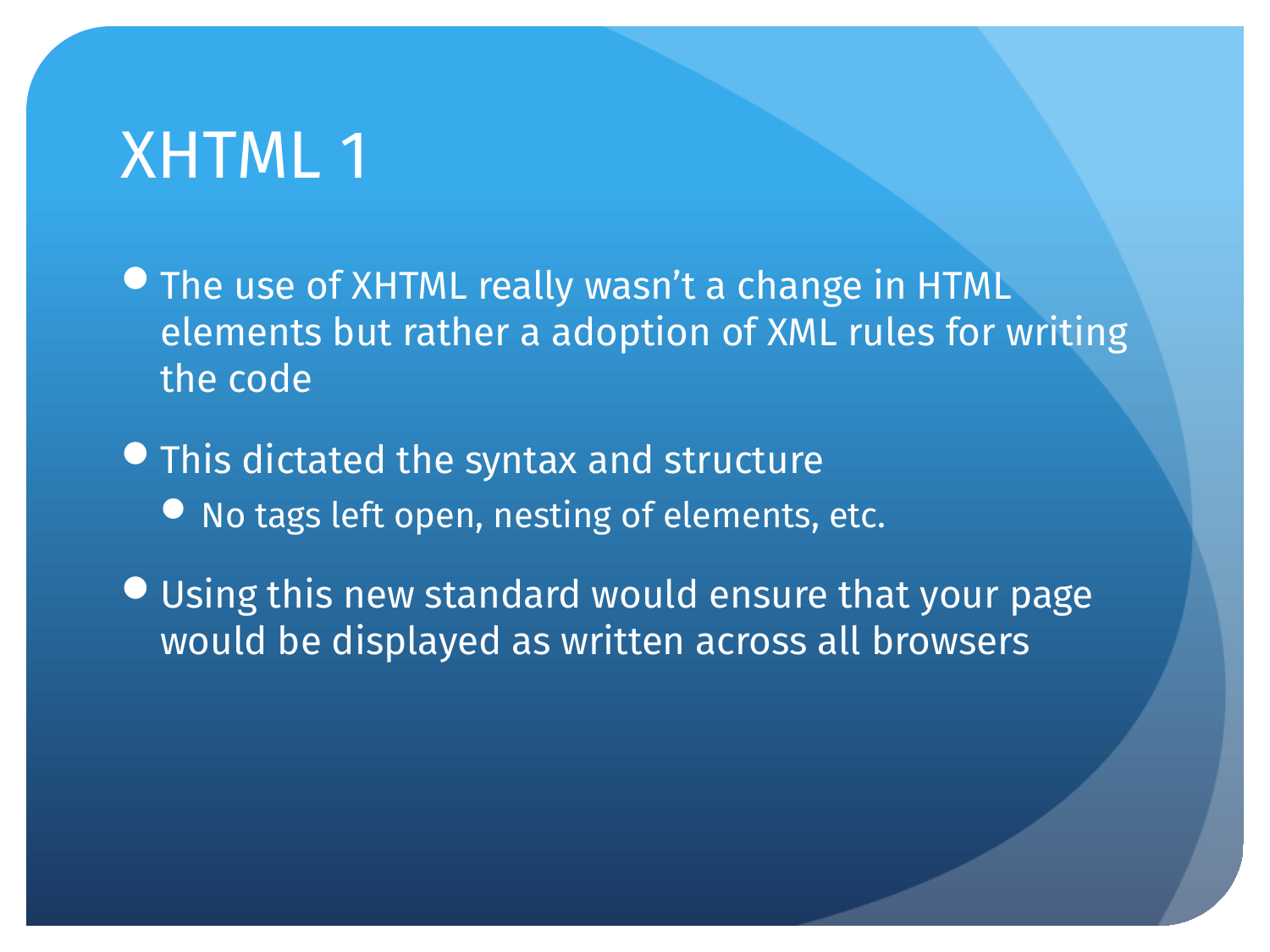

# XHTML 1
The use of XHTML really wasn’t a change in HTML elements but rather a adoption of XML rules for writing the code
This dictated the syntax and structure
No tags left open, nesting of elements, etc.
Using this new standard would ensure that your page would be displayed as written across all browsers